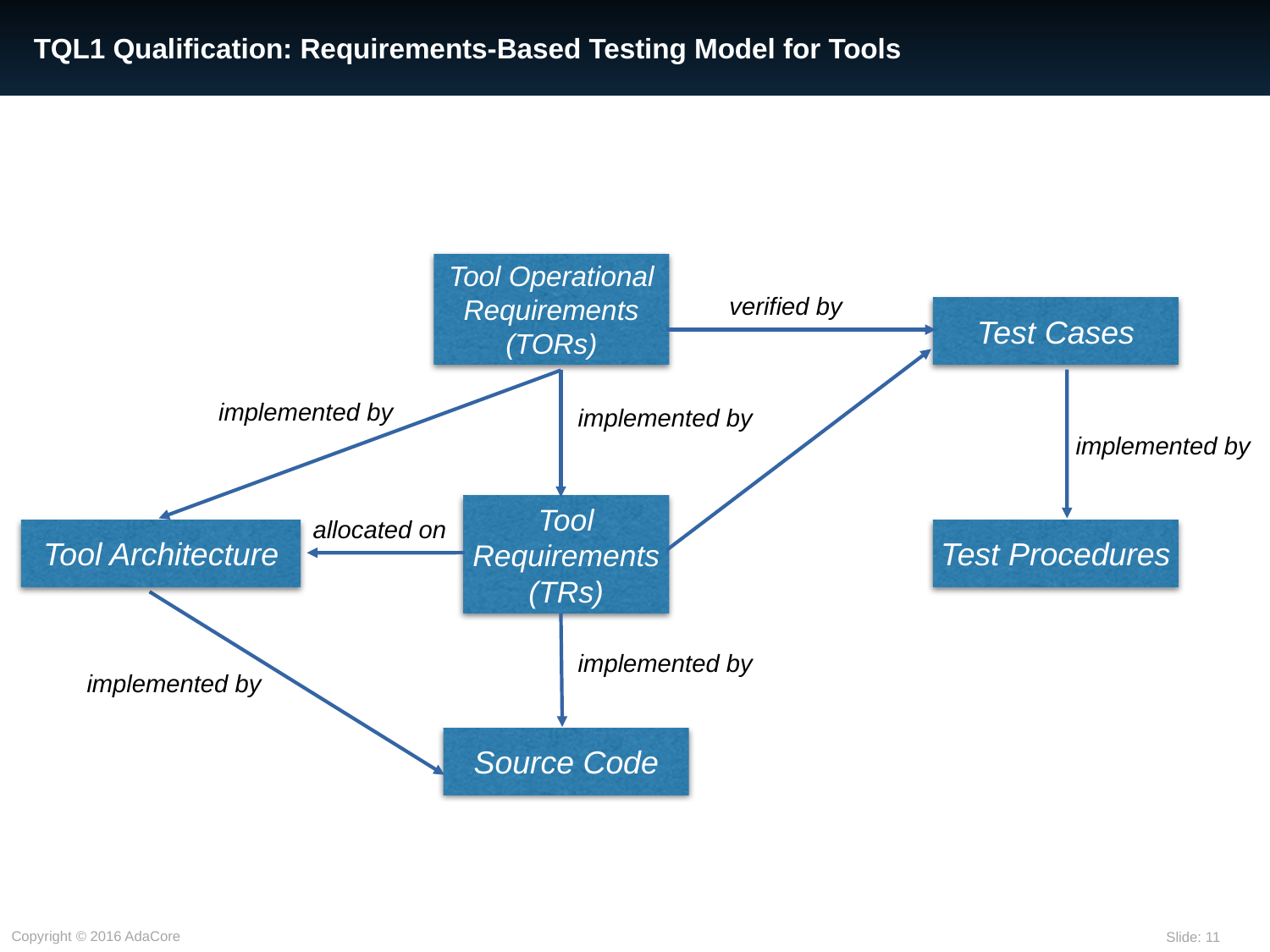

# TQL1 Qualification: Requirements-Based Testing Model for Tools
Tool Operational Requirements (TORs)
verified by
Test Cases

implemented by
implemented by
implemented by
Tool
Requirements (TRs)
allocated on
Tool Architecture
Test Procedures

implemented by
implemented by
Source Code